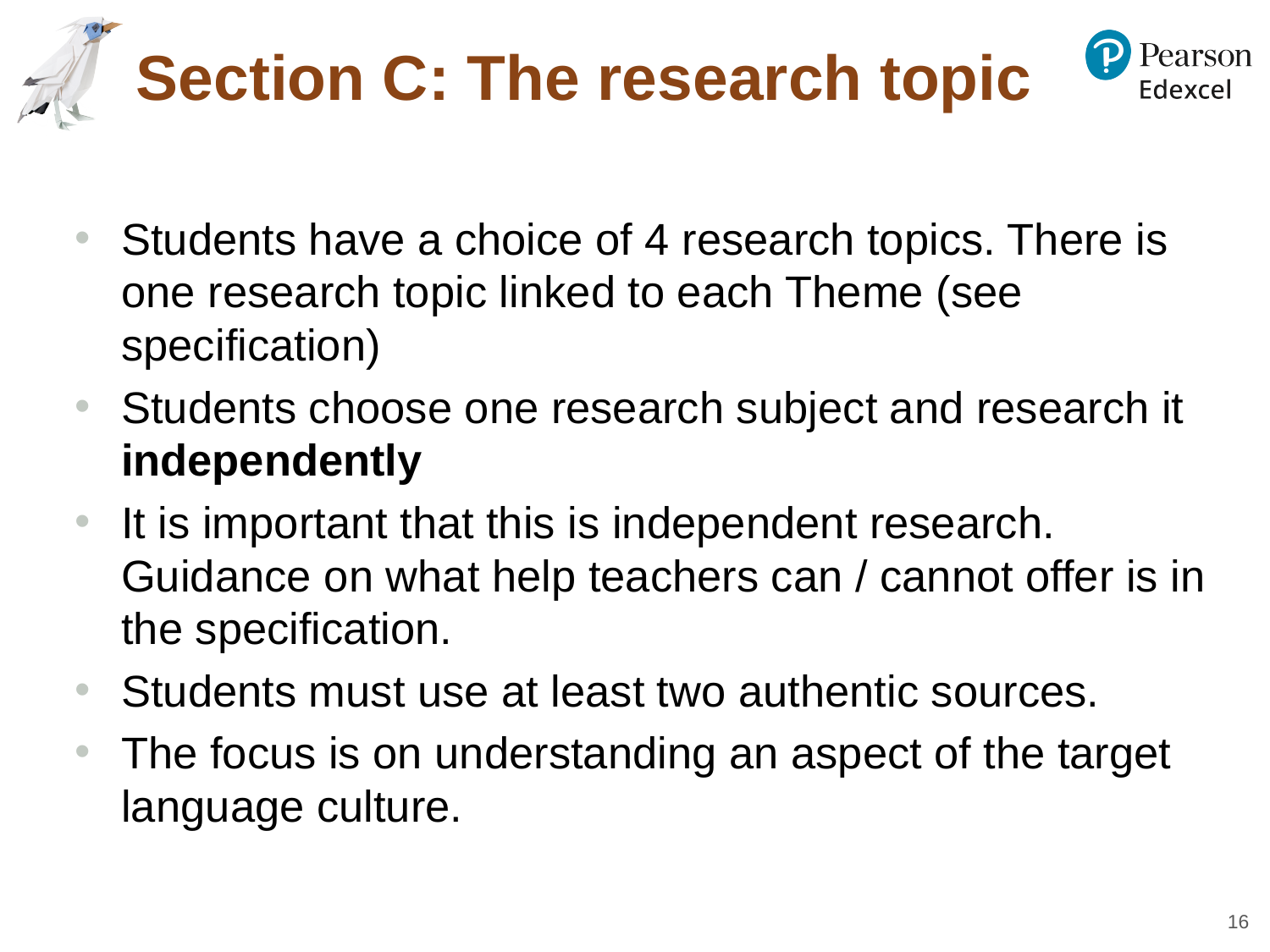

# Section C: The research topic
Students have a choice of 4 research topics. There is one research topic linked to each Theme (see specification)
Students choose one research subject and research it independently
It is important that this is independent research. Guidance on what help teachers can / cannot offer is in the specification.
Students must use at least two authentic sources.
The focus is on understanding an aspect of the target language culture.